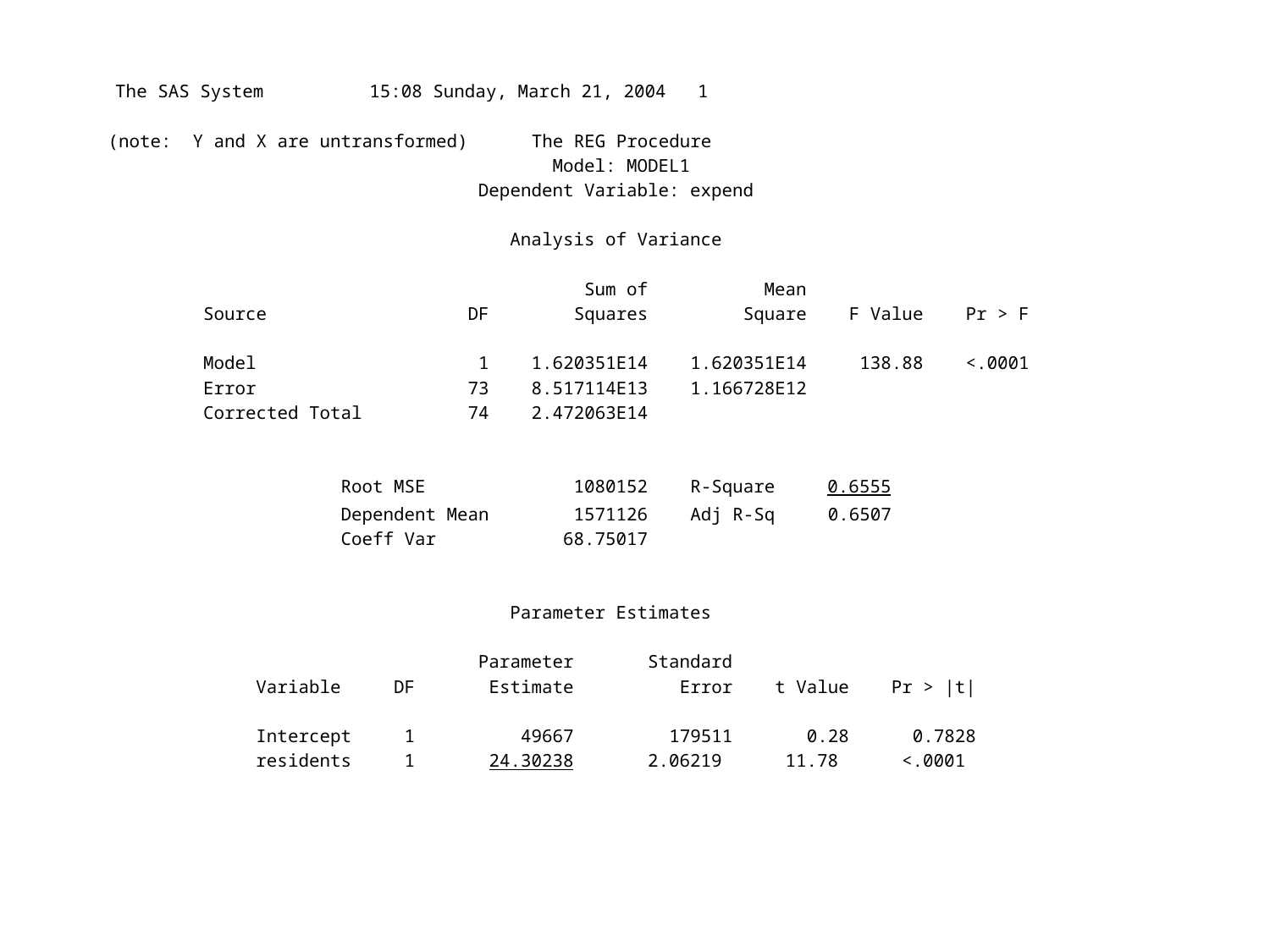

The SAS System          15:08 Sunday, March 21, 2004   1

(note:  Y and X are untransformed)      The REG Procedure
                                          Model: MODEL1
                                   Dependent Variable: expend

                                      Analysis of Variance

                                             Sum of           Mean
         Source                   DF        Squares         Square    F Value    Pr > F

         Model                     1    1.620351E14    1.620351E14     138.88    <.0001
         Error                    73    8.517114E13    1.166728E12
         Corrected Total          74    2.472063E14

                      Root MSE              1080152    R-Square     0.6555
                      Dependent Mean        1571126    Adj R-Sq     0.6507
                      Coeff Var            68.75017

                                      Parameter Estimates

                                   Parameter       Standard
              Variable     DF       Estimate          Error    t Value    Pr > |t|

              Intercept     1          49667         179511       0.28      0.7828
              residents     1       24.30238       2.06219      11.78      <.0001